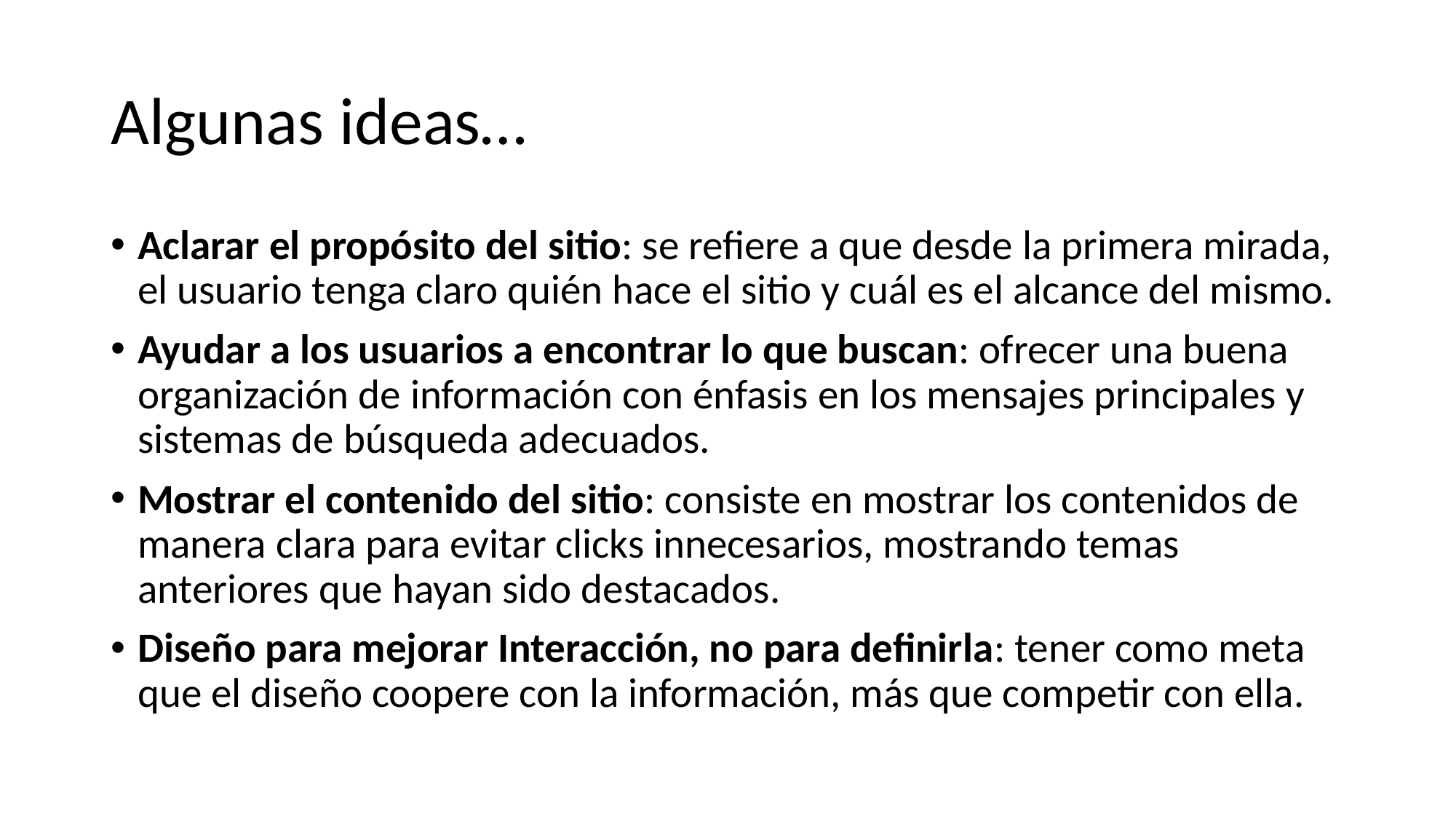

# Algunas ideas…
Aclarar el propósito del sitio: se refiere a que desde la primera mirada, el usuario tenga claro quién hace el sitio y cuál es el alcance del mismo.
Ayudar a los usuarios a encontrar lo que buscan: ofrecer una buena organización de información con énfasis en los mensajes principales y sistemas de búsqueda adecuados.
Mostrar el contenido del sitio: consiste en mostrar los contenidos de manera clara para evitar clicks innecesarios, mostrando temas anteriores que hayan sido destacados.
Diseño para mejorar Interacción, no para definirla: tener como meta que el diseño coopere con la información, más que competir con ella.